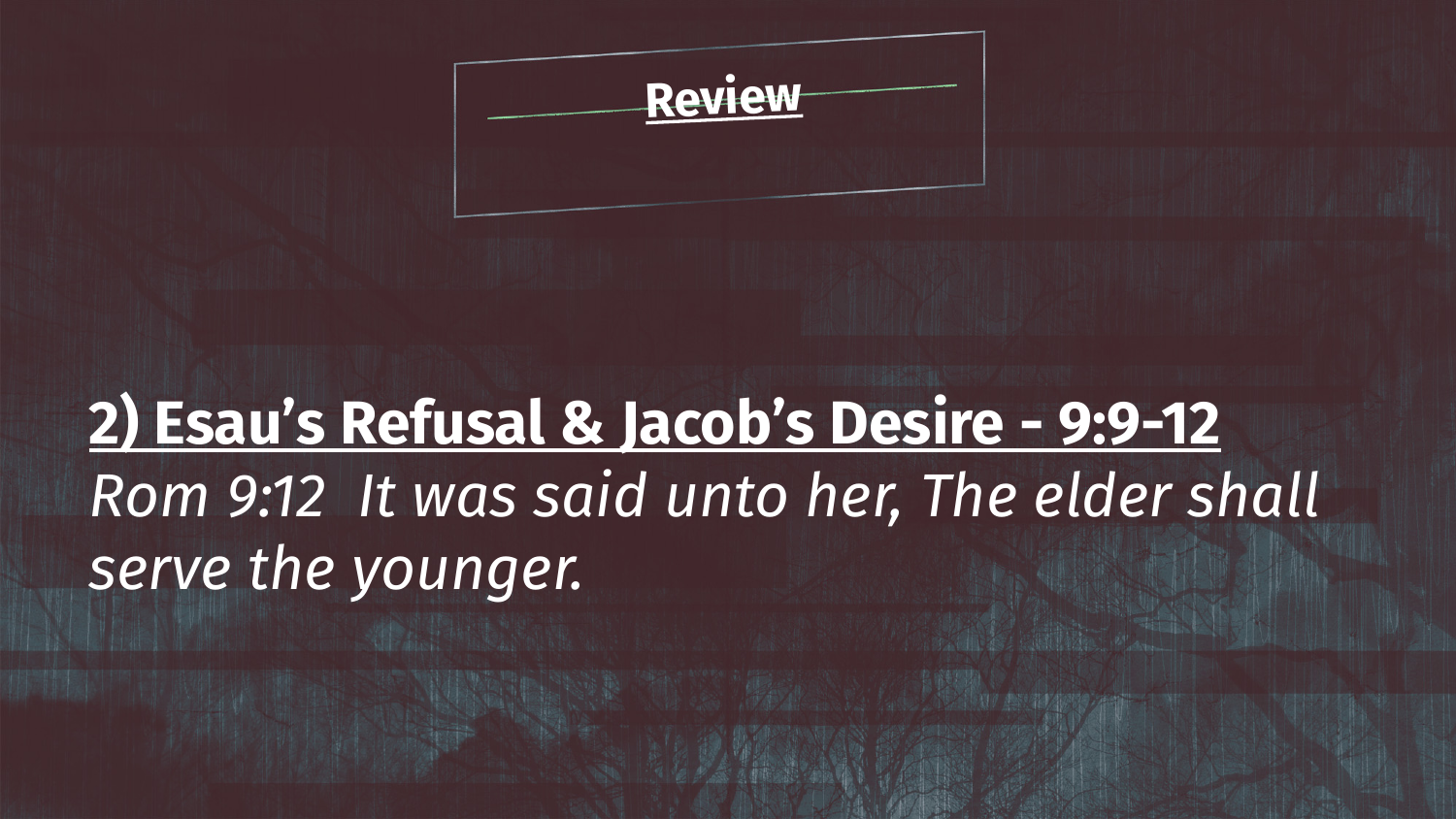

Review

2) Esau’s Refusal & Jacob’s Desire - 9:9-12
Rom 9:12  It was said unto her, The elder shall serve the younger.